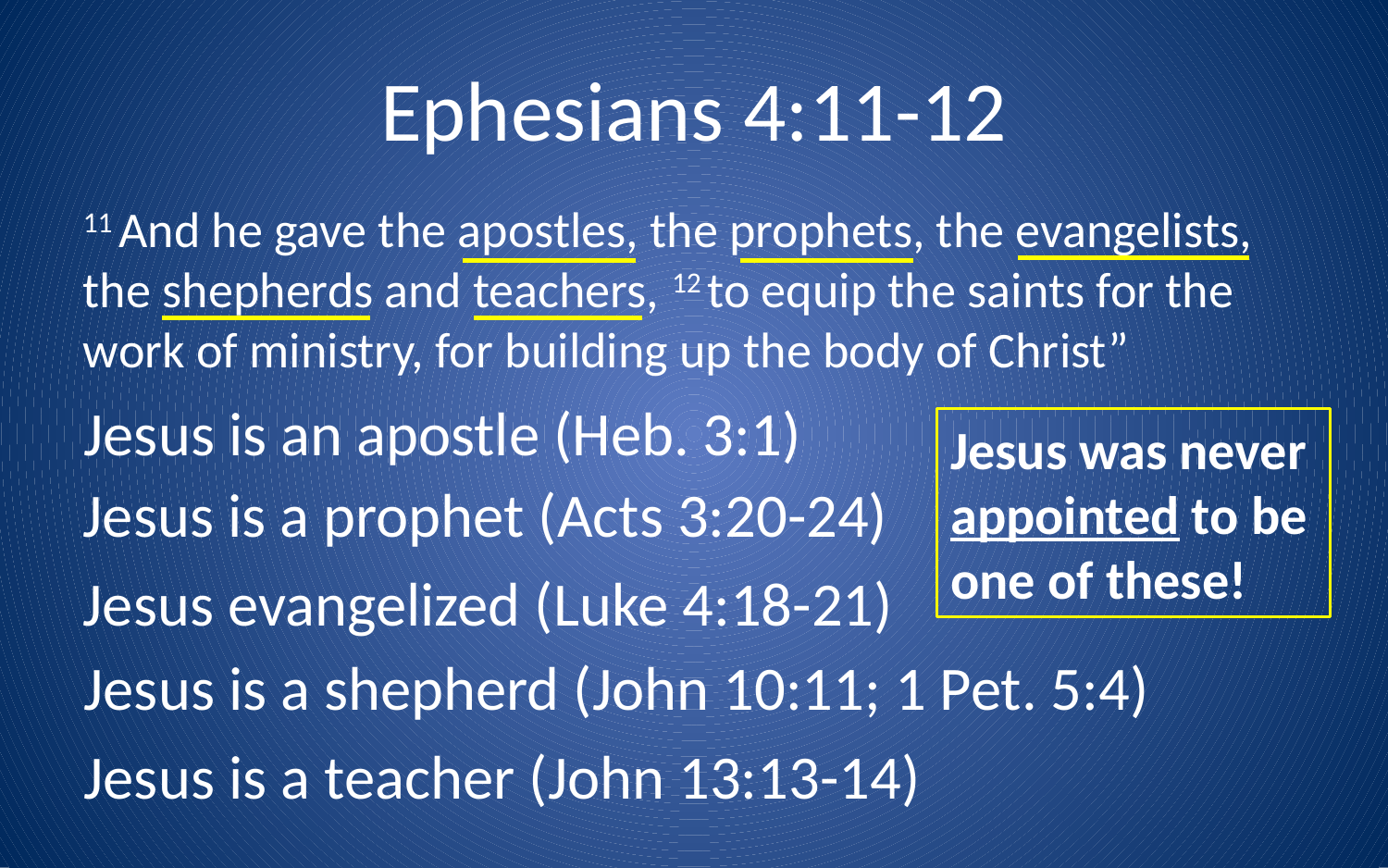

# Ephesians 4:11-12
11 And he gave the apostles, the prophets, the evangelists, the shepherds and teachers, 12 to equip the saints for the work of ministry, for building up the body of Christ”
Jesus is an apostle (Heb. 3:1)

Jesus was never appointed to be one of these!
Jesus is a prophet (Acts 3:20-24)

Jesus evangelized (Luke 4:18-21)

Jesus is a shepherd (John 10:11; 1 Pet. 5:4)

Jesus is a teacher (John 13:13-14)